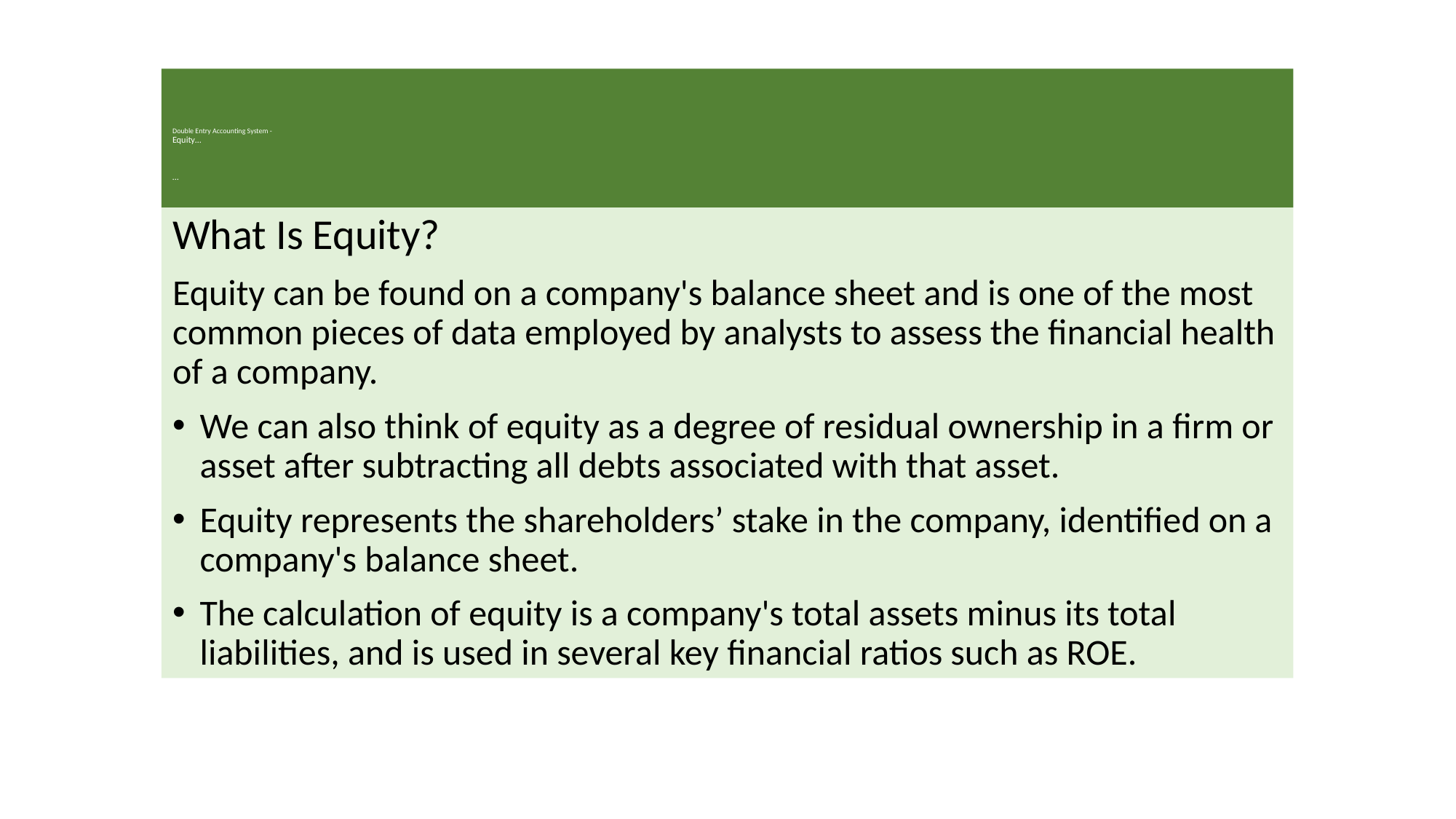

# Double Entry Accounting System - Equity… …
What Is Equity?
Equity can be found on a company's balance sheet and is one of the most common pieces of data employed by analysts to assess the financial health of a company.
We can also think of equity as a degree of residual ownership in a firm or asset after subtracting all debts associated with that asset.
Equity represents the shareholders’ stake in the company, identified on a company's balance sheet.
The calculation of equity is a company's total assets minus its total liabilities, and is used in several key financial ratios such as ROE.